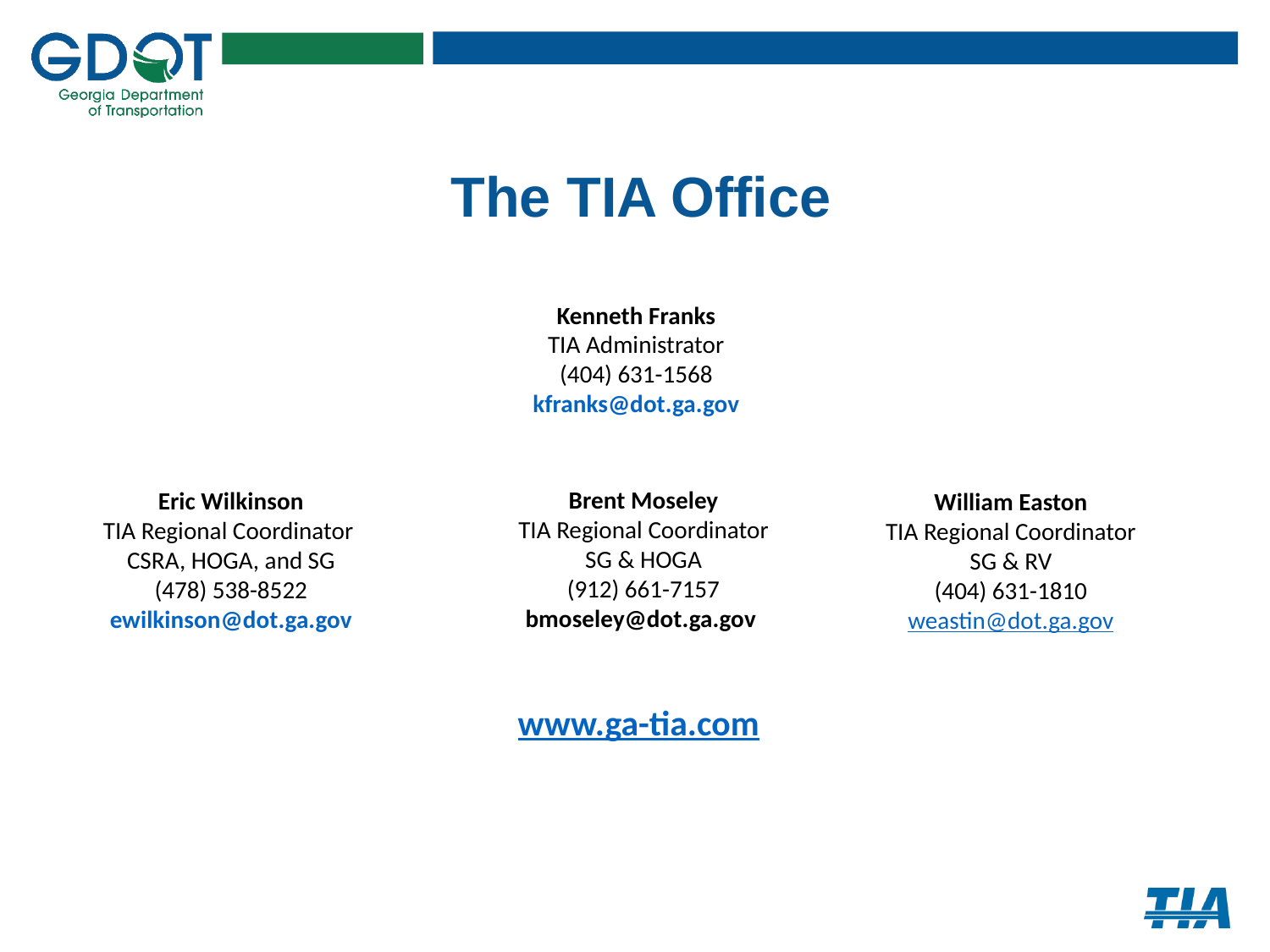

# The TIA Office
Kenneth Franks
TIA Administrator
(404) 631-1568
kfranks@dot.ga.gov

Brent Moseley
TIA Regional Coordinator
SG & HOGA
(912) 661-7157
bmoseley@dot.ga.gov
Eric Wilkinson
TIA Regional Coordinator
CSRA, HOGA, and SG
(478) 538-8522
ewilkinson@dot.ga.gov
William Easton
TIA Regional Coordinator
SG & RV
(404) 631-1810
weastin@dot.ga.gov

www.ga-tia.com